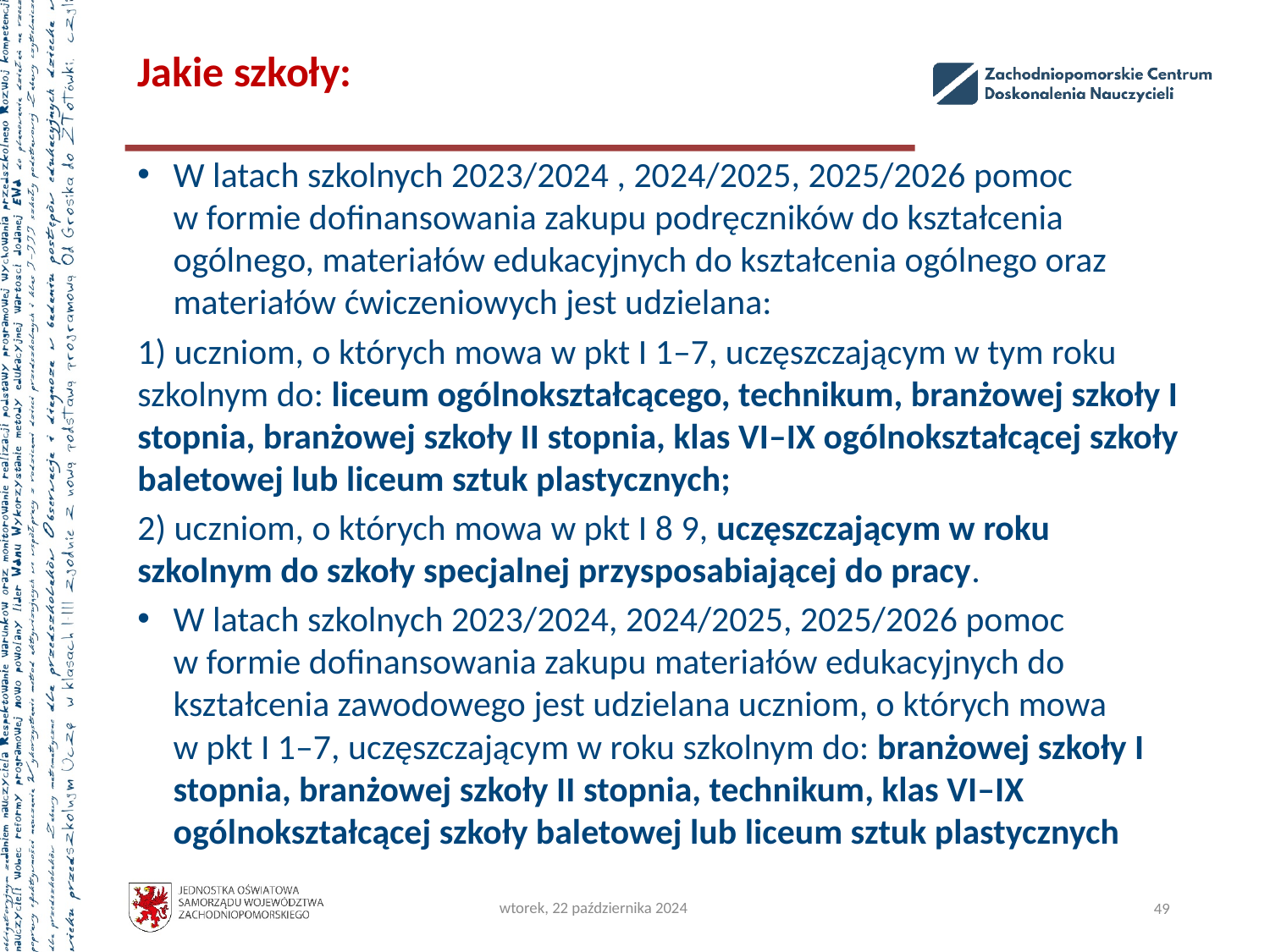

# Jakie szkoły:
W latach szkolnych 2023/2024 , 2024/2025, 2025/2026 pomoc
w formie dofinansowania zakupu podręczników do kształcenia ogólnego, materiałów edukacyjnych do kształcenia ogólnego oraz materiałów ćwiczeniowych jest udzielana:
1) uczniom, o których mowa w pkt I 1–7, uczęszczającym w tym roku szkolnym do: liceum ogólnokształcącego, technikum, branżowej szkoły I stopnia, branżowej szkoły II stopnia, klas VI–IX ogólnokształcącej szkoły baletowej lub liceum sztuk plastycznych;
2) uczniom, o których mowa w pkt I 8 9, uczęszczającym w roku szkolnym do szkoły specjalnej przysposabiającej do pracy.
W latach szkolnych 2023/2024, 2024/2025, 2025/2026 pomoc
w formie dofinansowania zakupu materiałów edukacyjnych do kształcenia zawodowego jest udzielana uczniom, o których mowa
w pkt I 1–7, uczęszczającym w roku szkolnym do: branżowej szkoły I stopnia, branżowej szkoły II stopnia, technikum, klas VI–IX ogólnokształcącej szkoły baletowej lub liceum sztuk plastycznych

wtorek, 22 października 2024
49